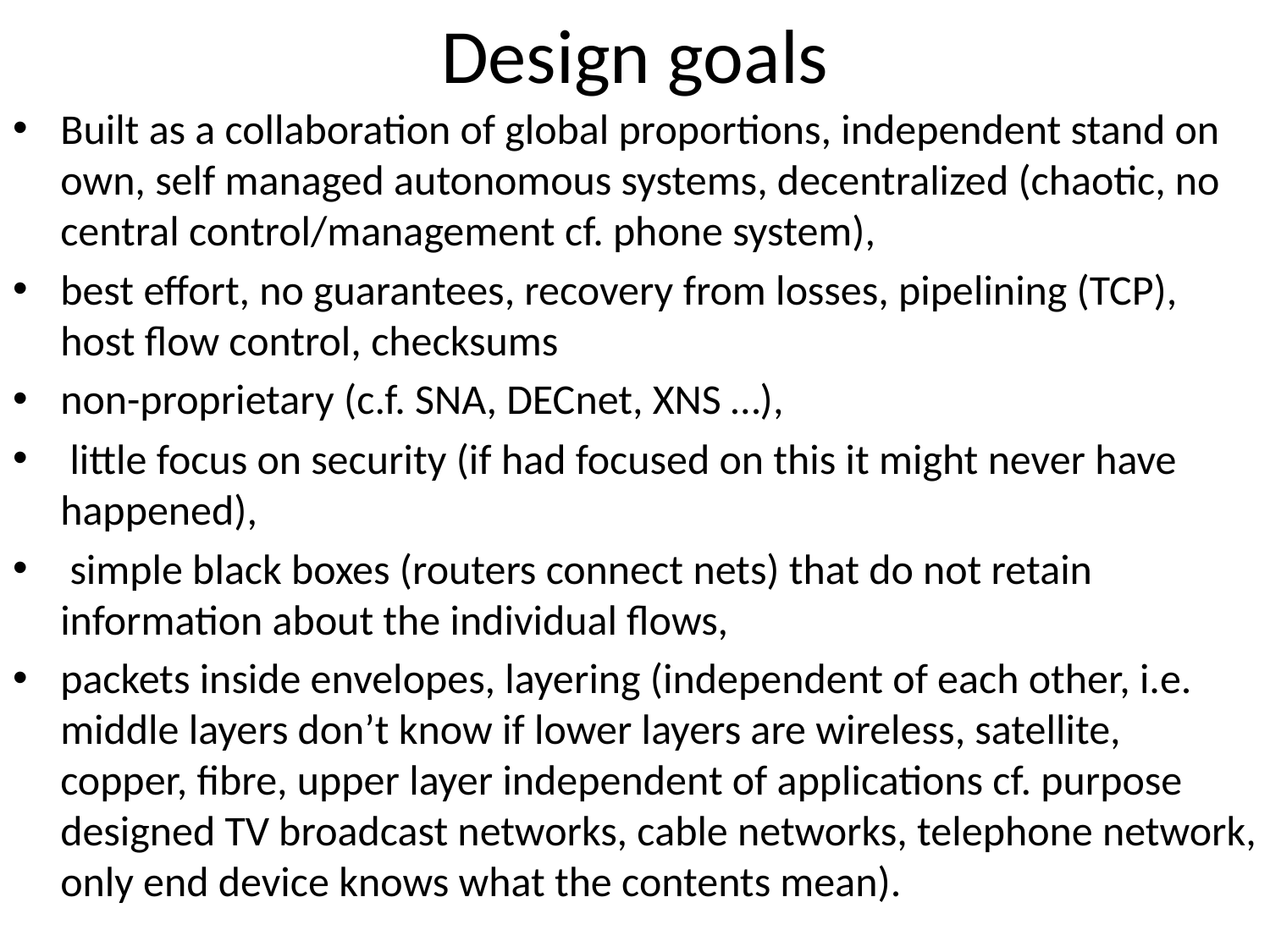

# Design goals
Built as a collaboration of global proportions, independent stand on own, self managed autonomous systems, decentralized (chaotic, no central control/management cf. phone system),
best effort, no guarantees, recovery from losses, pipelining (TCP), host flow control, checksums
non-proprietary (c.f. SNA, DECnet, XNS …),
 little focus on security (if had focused on this it might never have happened),
 simple black boxes (routers connect nets) that do not retain information about the individual flows,
packets inside envelopes, layering (independent of each other, i.e. middle layers don’t know if lower layers are wireless, satellite, copper, fibre, upper layer independent of applications cf. purpose designed TV broadcast networks, cable networks, telephone network, only end device knows what the contents mean).